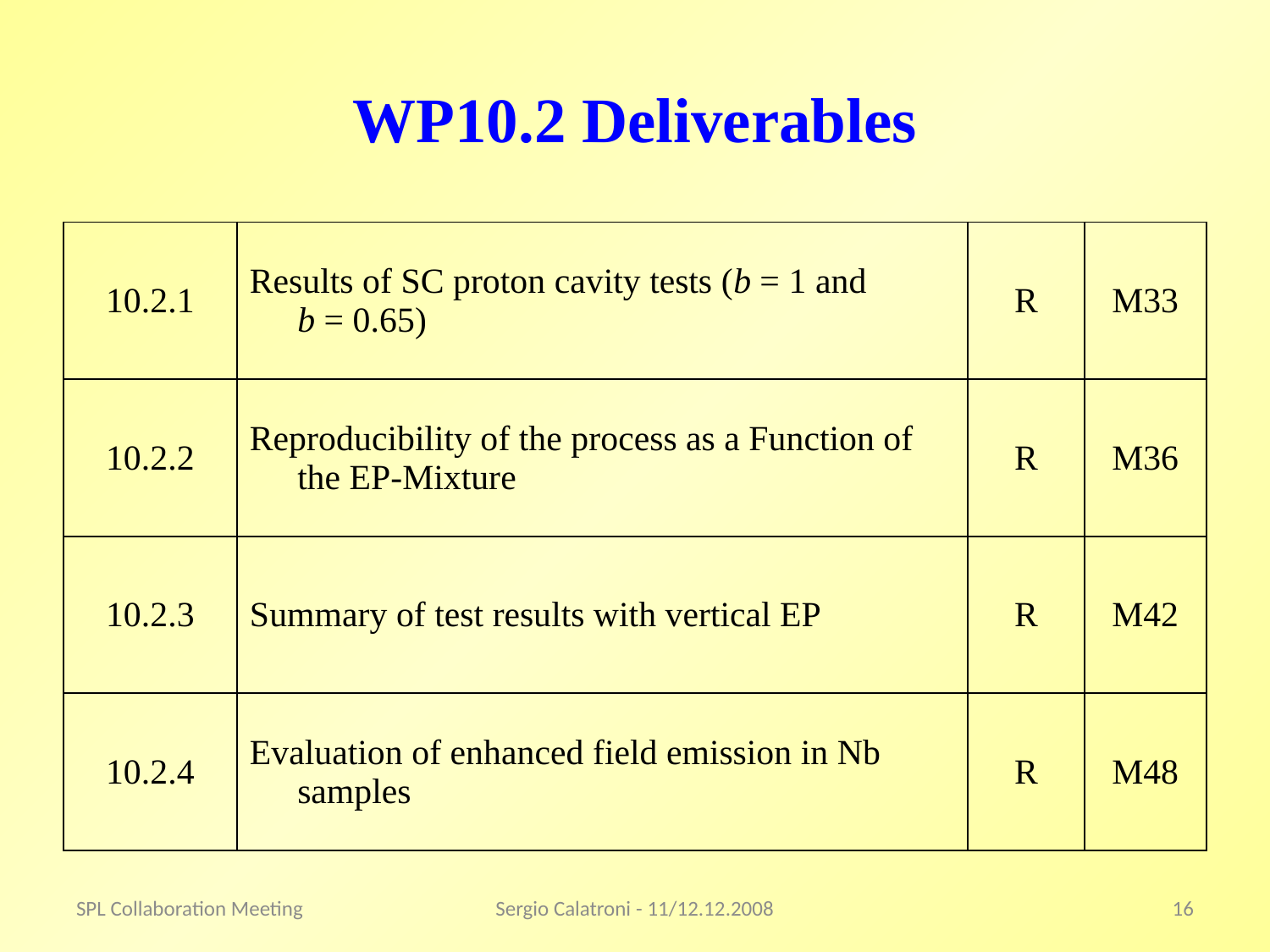

# WP10.2 Deliverables
| 10.2.1 | Results of SC proton cavity tests (b = 1 and b = 0.65) | R | M33 |
| --- | --- | --- | --- |
| 10.2.2 | Reproducibility of the process as a Function of the EP-Mixture | R | M36 |
| 10.2.3 | Summary of test results with vertical EP | R | M42 |
| 10.2.4 | Evaluation of enhanced field emission in Nb samples | R | M48 |
SPL Collaboration Meeting
Sergio Calatroni - 11/12.12.2008
16